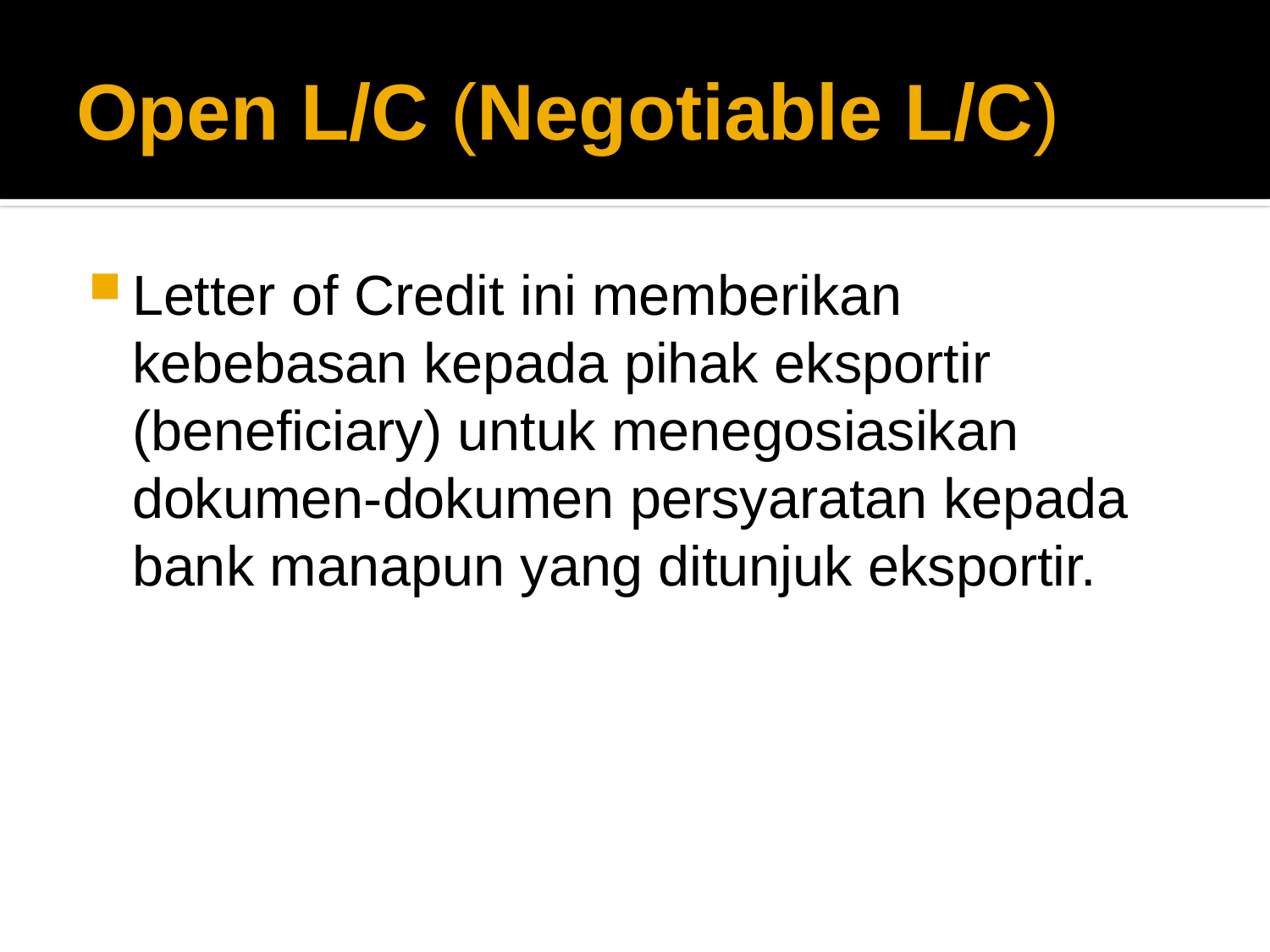

# Open L/C (Negotiable L/C)
Letter of Credit ini memberikan kebebasan kepada pihak eksportir (beneficiary) untuk menegosiasikan dokumen-dokumen persyaratan kepada bank manapun yang ditunjuk eksportir.